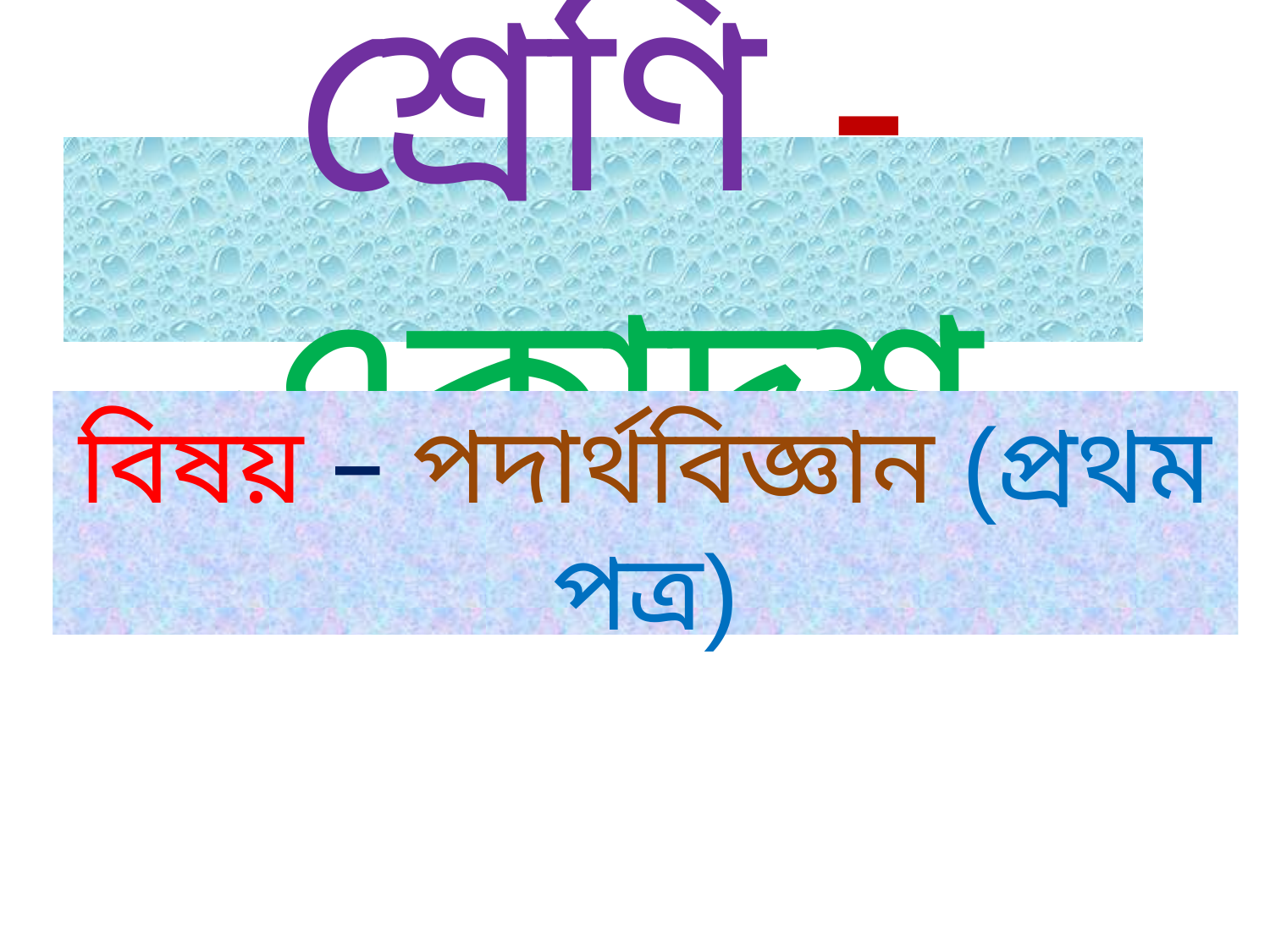

# শ্রেণি -একাদশ
বিষয় – পদার্থবিজ্ঞান (প্রথম পত্র)